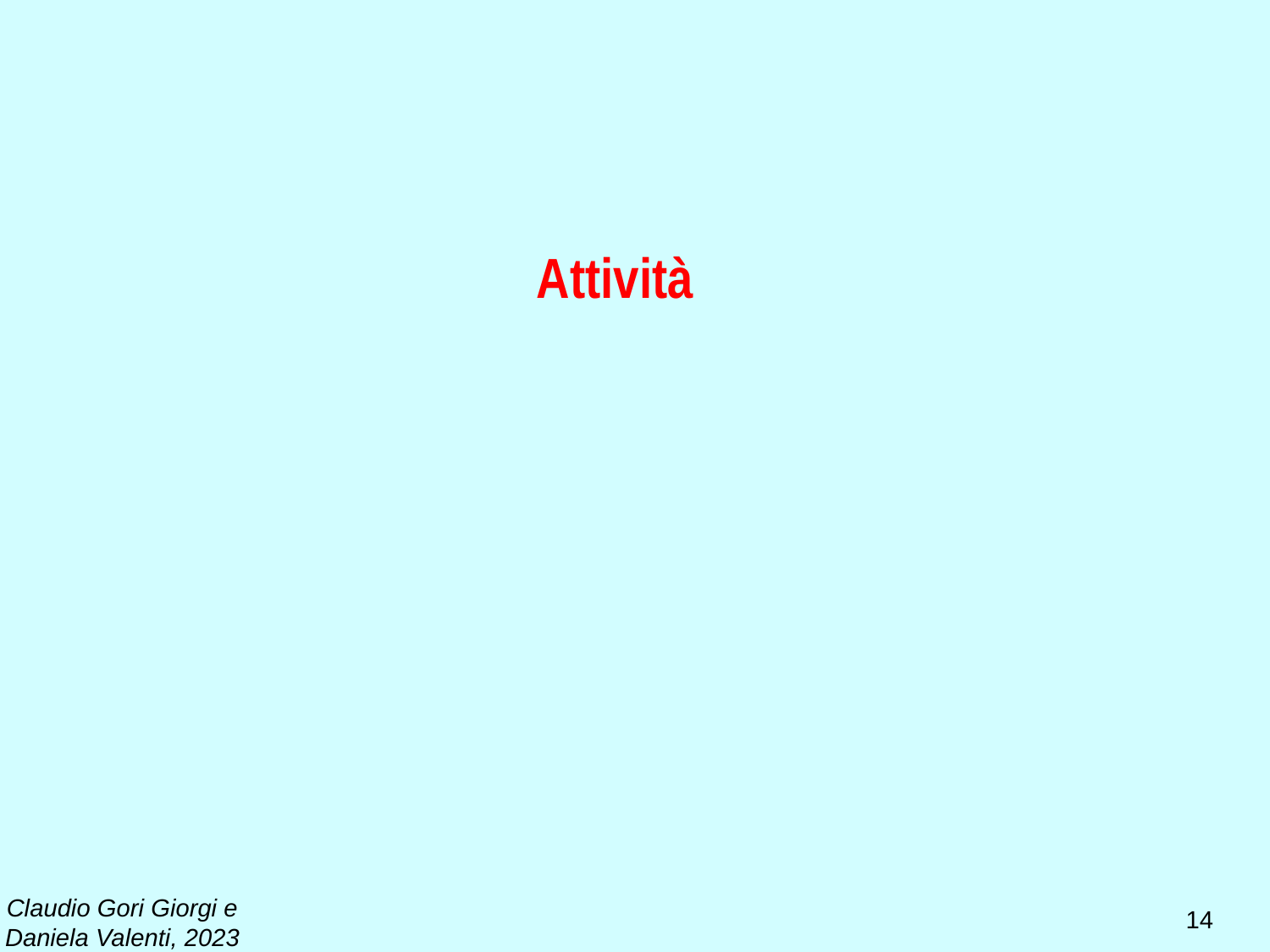

Attività
Claudio Gori Giorgi e Daniela Valenti, 2023
14